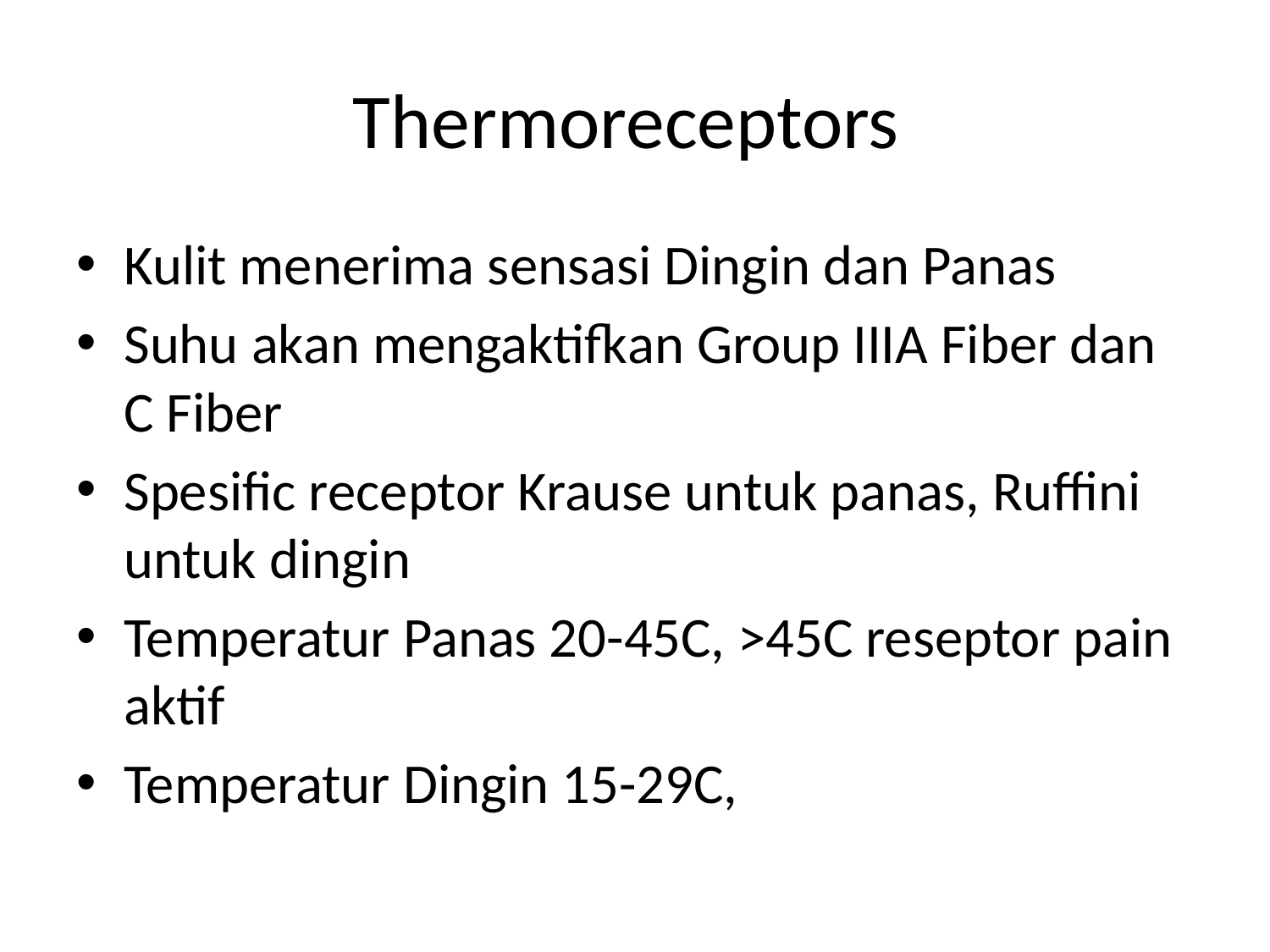

# Thermoreceptors
Kulit menerima sensasi Dingin dan Panas
Suhu akan mengaktifkan Group IIIA Fiber dan C Fiber
Spesific receptor Krause untuk panas, Ruffini untuk dingin
Temperatur Panas 20-45C, >45C reseptor pain aktif
Temperatur Dingin 15-29C,